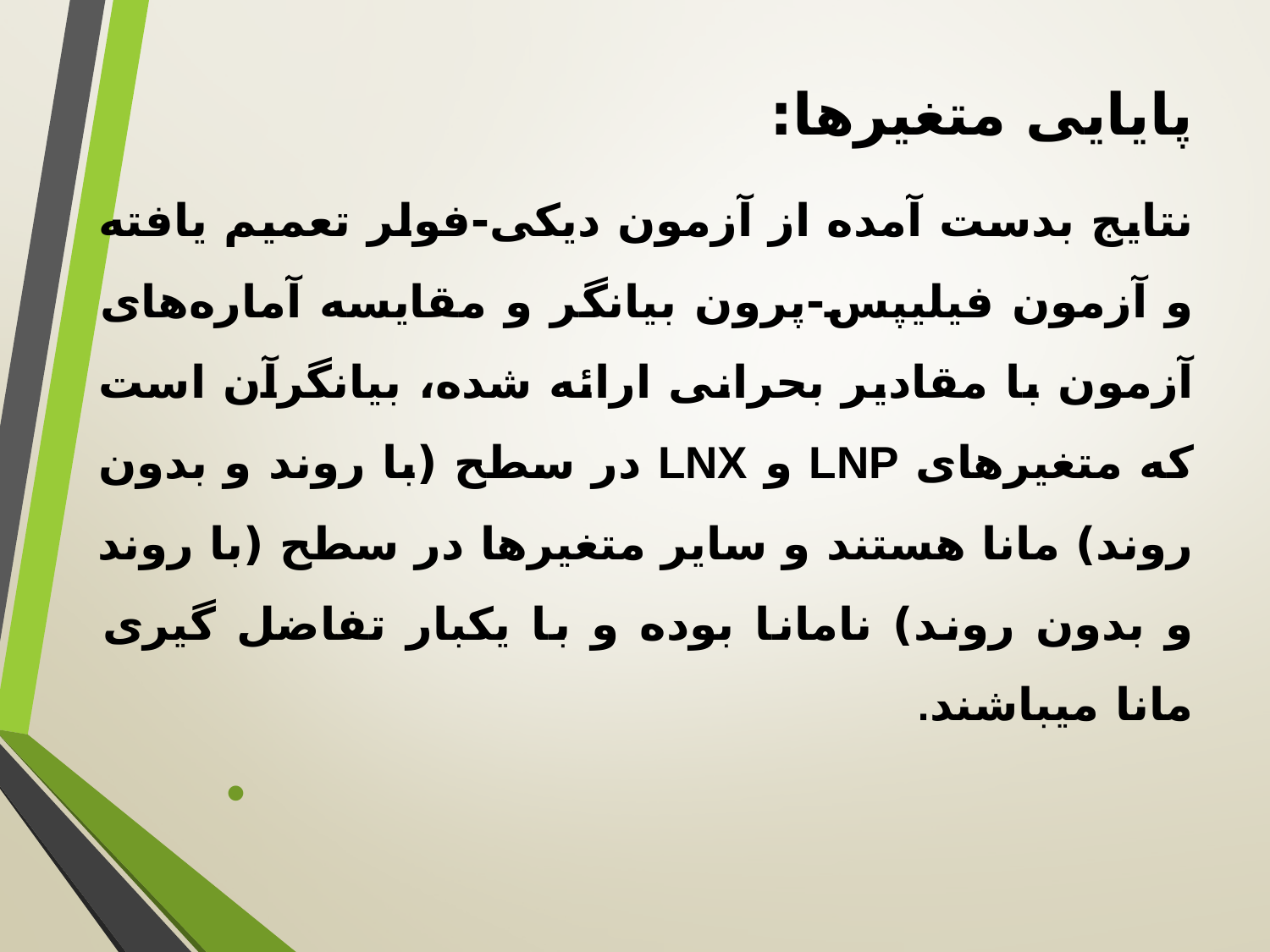

پایایی متغیرها:
نتایج بدست آمده از آزمون دیکی-فولر تعمیم یافته و آزمون فیلیپس-پرون بیانگر و مقایسه آماره‌های آزمون با مقادیر بحرانی ارائه شده، بیانگرآن است که متغیرهای LNP و LNX در سطح (با روند و بدون روند) مانا هستند و سایر متغیرها در سطح (با روند و بدون روند) نامانا بوده و با یکبار تفاضل گیری مانا می­باشند.